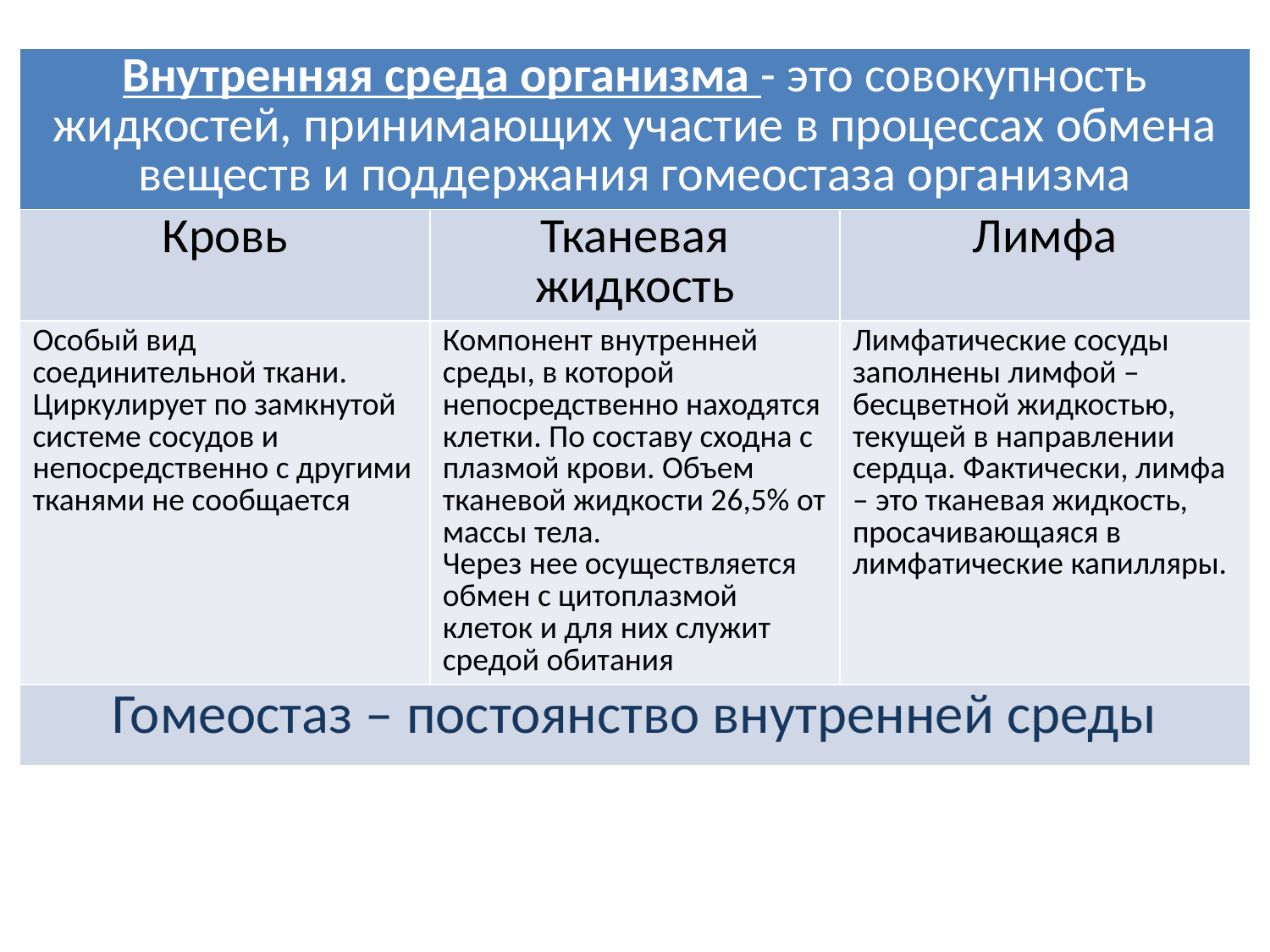

| Внутренняя среда организма - это совокупность жидкостей, принимающих участие в процессах обмена веществ и поддержания гомеостаза организма |  |  |
| --- | --- | --- |
| Кровь | Тканевая жидкость | Лимфа |
| Особый вид соединительной ткани. Циркулирует по замкнутой системе сосудов и непосредственно с другими тканями не сообщается | Компонент внутренней среды, в которой непосредственно находятся клетки. По составу сходна с плазмой крови. Объем тканевой жидкости 26,5% от массы тела. Через нее осуществляется обмен с цитоплазмой клеток и для них служит средой обитания | Лимфатические сосуды заполнены лимфой – бесцветной жидкостью, текущей в направлении сердца. Фактически, лимфа – это тканевая жидкость, просачивающаяся в лимфатические капилляры. |
| Гомеостаз – постоянство внутренней среды |  |  |